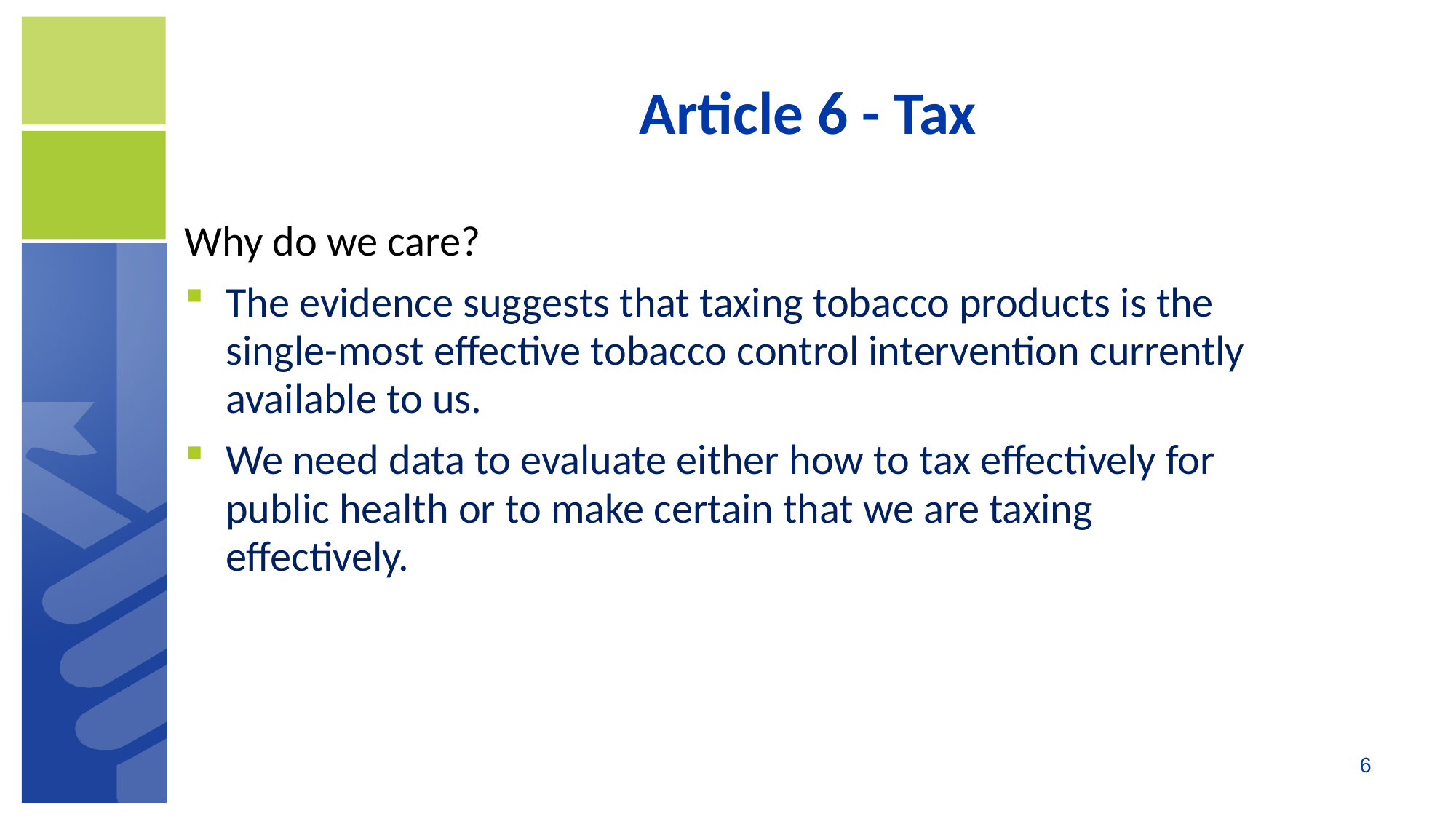

# Article 6 - Tax

Why do we care?
The evidence suggests that taxing tobacco products is the single-most effective tobacco control intervention currently available to us.
We need data to evaluate either how to tax effectively for public health or to make certain that we are taxing effectively.

6